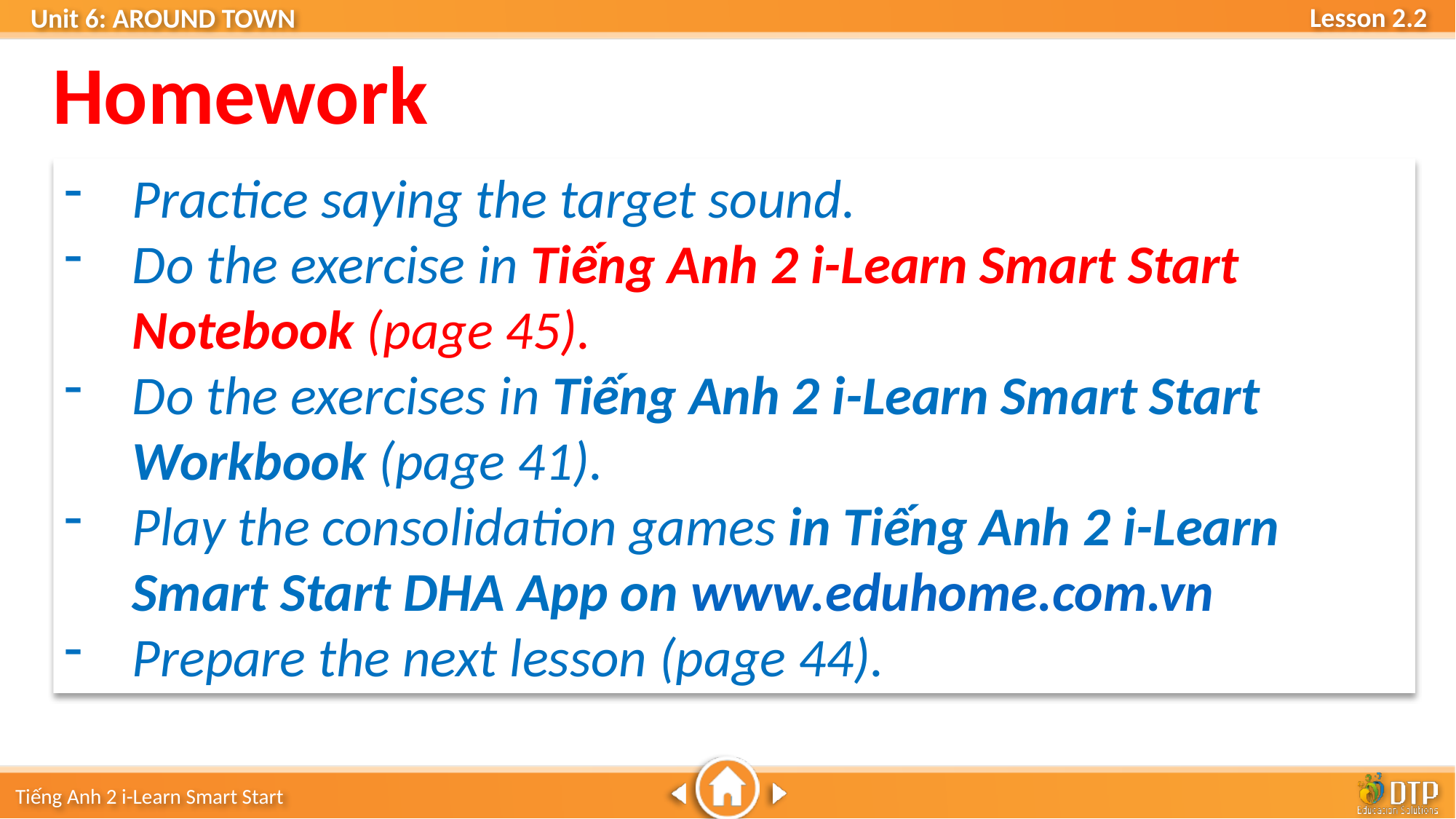

Homework
Practice saying the target sound.
Do the exercise in Tiếng Anh 2 i-Learn Smart Start Notebook (page 45).
Do the exercises in Tiếng Anh 2 i-Learn Smart Start Workbook (page 41).
Play the consolidation games in Tiếng Anh 2 i-Learn Smart Start DHA App on www.eduhome.com.vn
Prepare the next lesson (page 44).